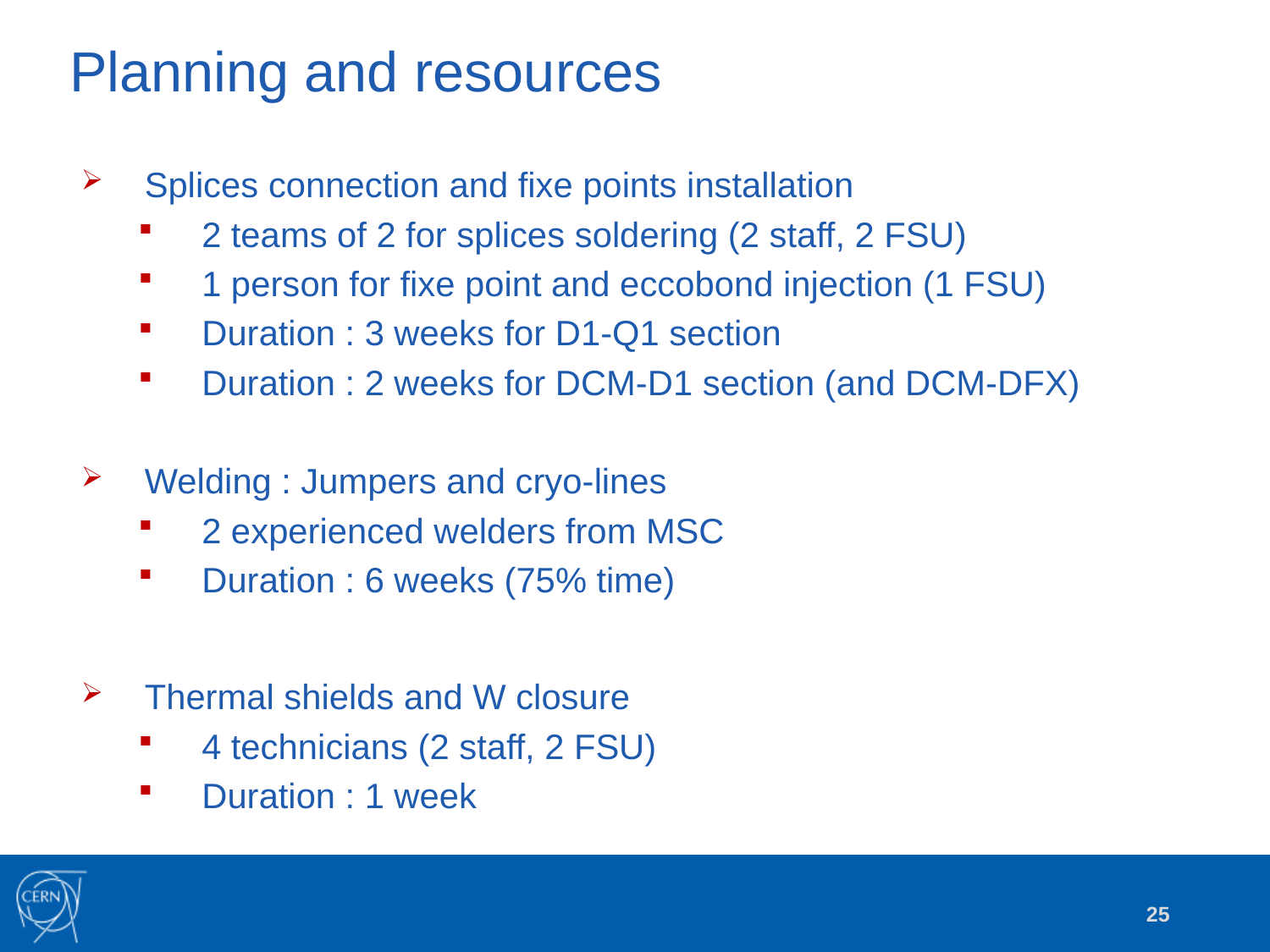

# Planning and resources
Splices connection and fixe points installation
2 teams of 2 for splices soldering (2 staff, 2 FSU)
1 person for fixe point and eccobond injection (1 FSU)
Duration : 3 weeks for D1-Q1 section
Duration : 2 weeks for DCM-D1 section (and DCM-DFX)

Welding : Jumpers and cryo-lines
2 experienced welders from MSC
Duration : 6 weeks (75% time)

Thermal shields and W closure
4 technicians (2 staff, 2 FSU)
Duration : 1 week

25